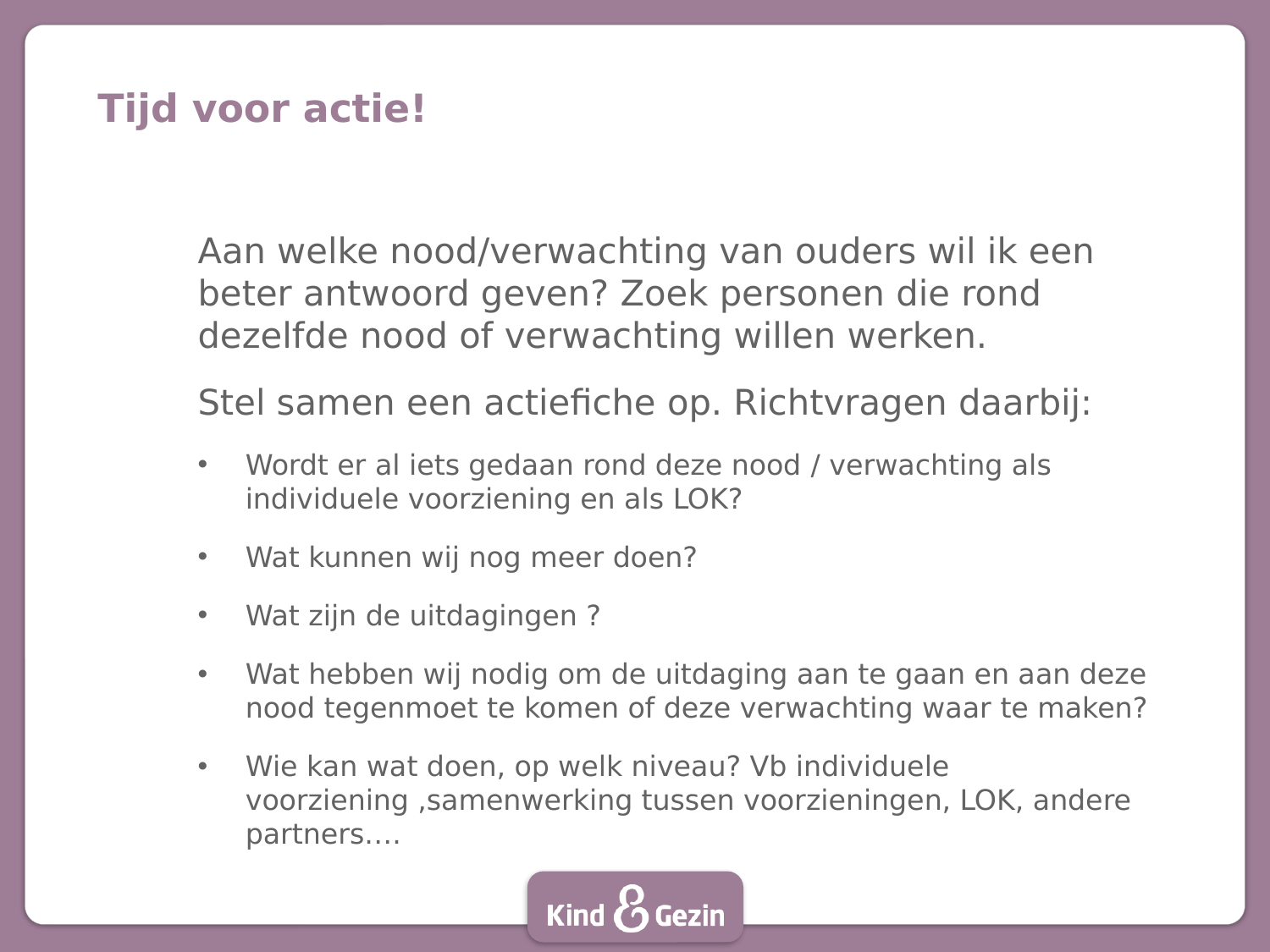

# Tijd voor actie!
Aan welke nood/verwachting van ouders wil ik een beter antwoord geven? Zoek personen die rond dezelfde nood of verwachting willen werken.
Stel samen een actiefiche op. Richtvragen daarbij:
Wordt er al iets gedaan rond deze nood / verwachting als individuele voorziening en als LOK?
Wat kunnen wij nog meer doen?
Wat zijn de uitdagingen ?
Wat hebben wij nodig om de uitdaging aan te gaan en aan deze nood tegenmoet te komen of deze verwachting waar te maken?
Wie kan wat doen, op welk niveau? Vb individuele voorziening ,samenwerking tussen voorzieningen, LOK, andere partners….